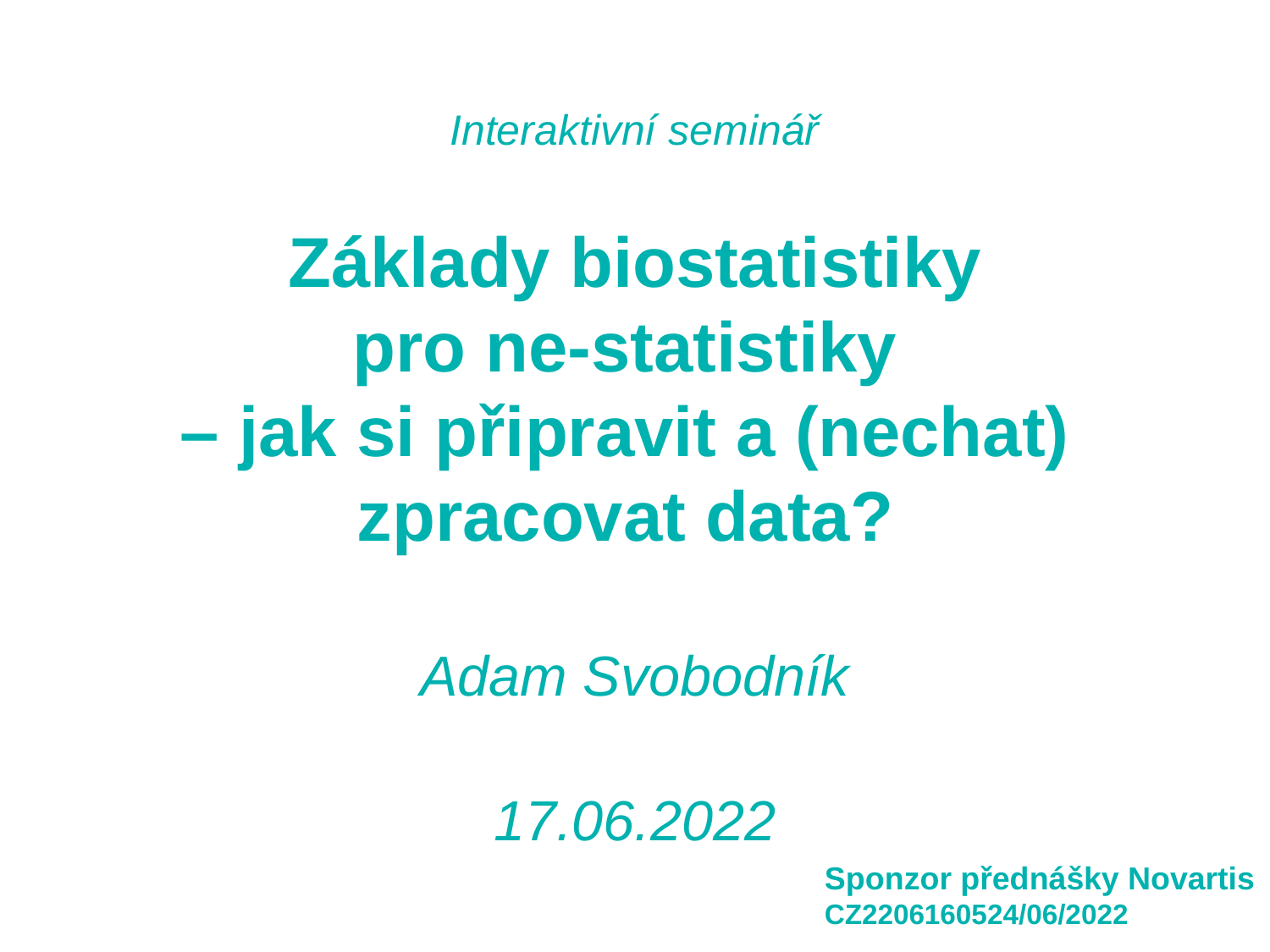

Interaktivní seminář
# Základy biostatistiky pro ne-statistiky – jak si připravit a (nechat) zpracovat data? Adam Svobodník
17.06.2022
Sponzor přednášky Novartis
CZ2206160524/06/2022